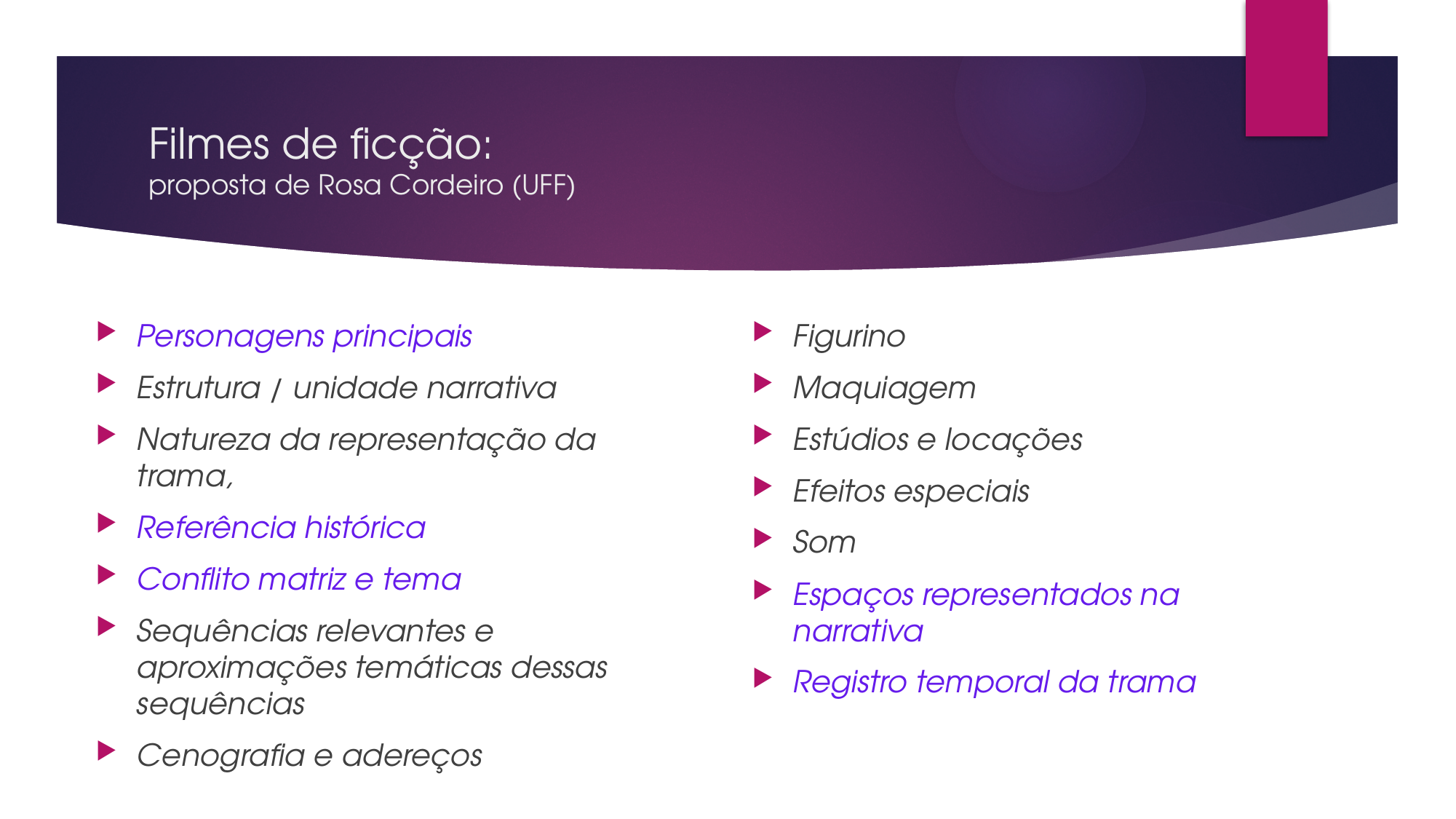

# Filmes de ficção: proposta de Rosa Cordeiro (UFF)
Personagens principais
Estrutura / unidade narrativa
Natureza da representação da trama,
Referência histórica
Conflito matriz e tema
Sequências relevantes e aproximações temáticas dessas sequências
Cenografia e adereços

Figurino
Maquiagem
Estúdios e locações
Efeitos especiais
Som
Espaços representados na narrativa
Registro temporal da trama